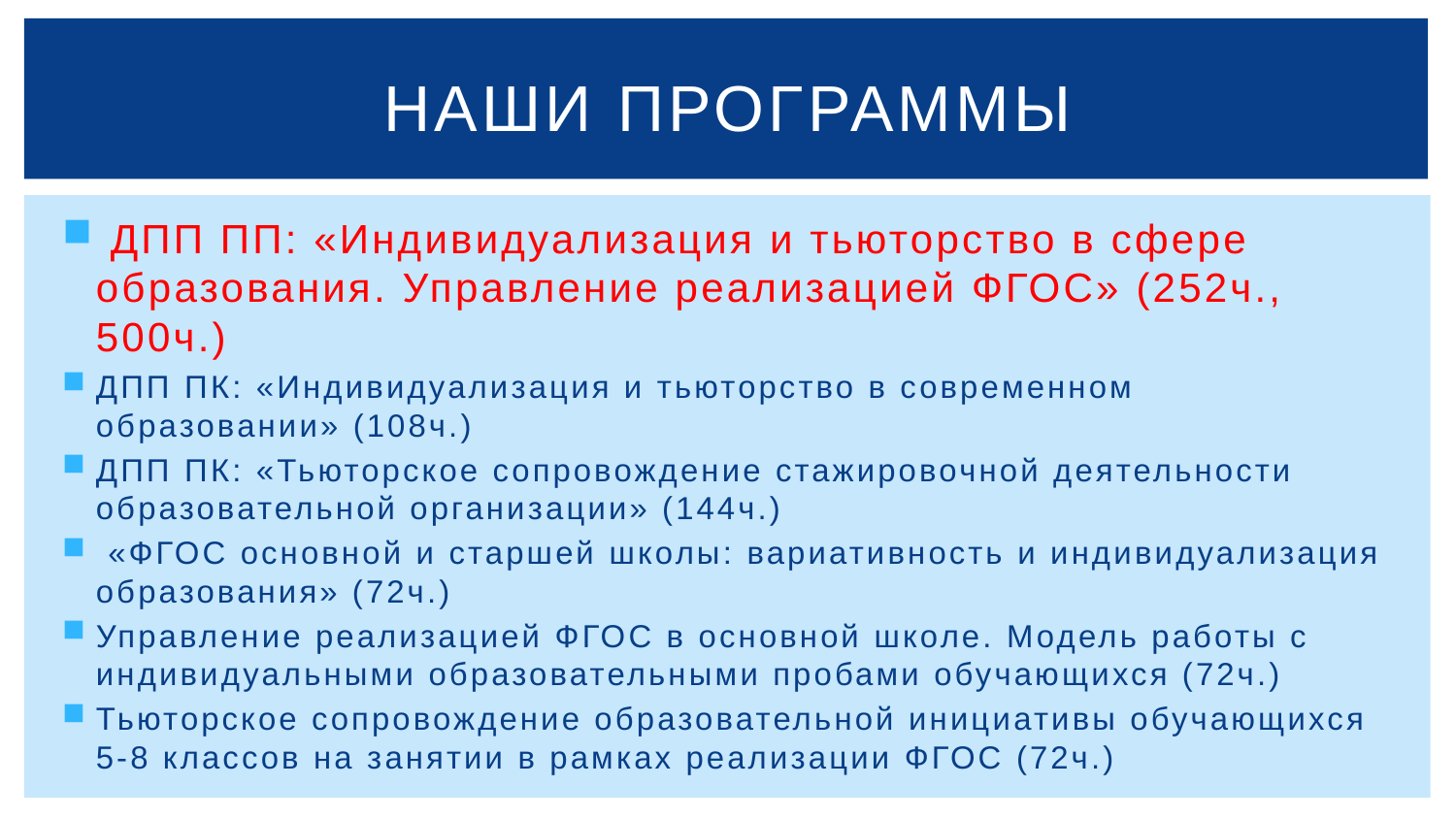

# НАШИ программы
 ДПП ПП: «Индивидуализация и тьюторство в сфере образования. Управление реализацией ФГОС» (252ч., 500ч.)
ДПП ПК: «Индивидуализация и тьюторство в современном образовании» (108ч.)
ДПП ПК: «Тьюторское сопровождение стажировочной деятельности образовательной организации» (144ч.)
 «ФГОС основной и старшей школы: вариативность и индивидуализация образования» (72ч.)
Управление реализацией ФГОС в основной школе. Модель работы с индивидуальными образовательными пробами обучающихся (72ч.)
Тьюторское сопровождение образовательной инициативы обучающихся 5-8 классов на занятии в рамках реализации ФГОС (72ч.)